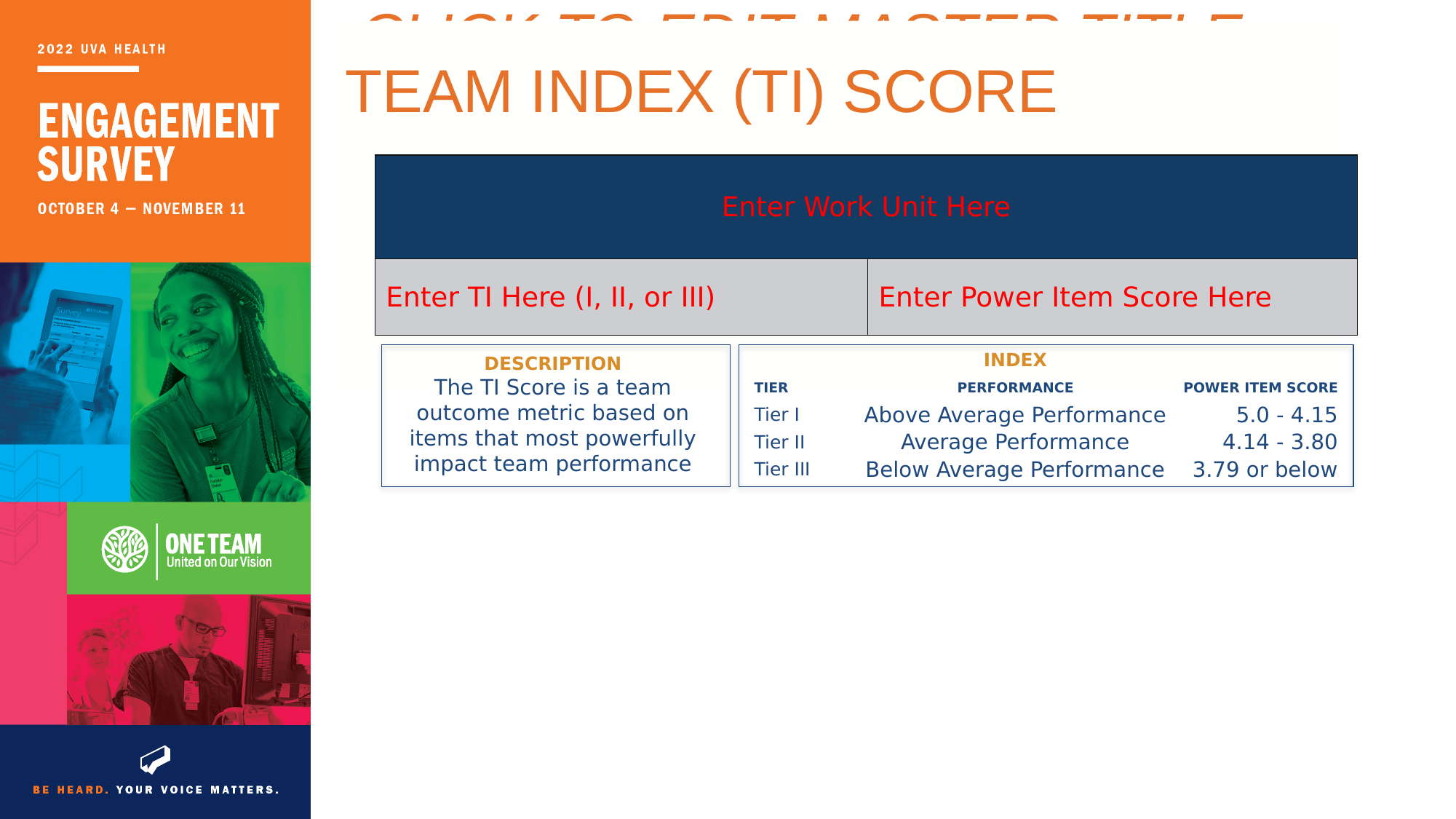

# Team Index (TI) score
| Enter Work Unit Here |  |
| --- | --- |
| Enter TI Here (I, II, or III) | Enter Power Item Score Here |

|  | INDEX |  |
| --- | --- | --- |
| TIER | PERFORMANCE | POWER ITEM SCORE |
| Tier I | Above Average Performance | 5.0 - 4.15 |
| Tier II | Average Performance | 4.14 - 3.80 |
| Tier III | Below Average Performance | 3.79 or below |
DESCRIPTION
The TI Score is a team outcome metric based on items that most powerfully impact team performance